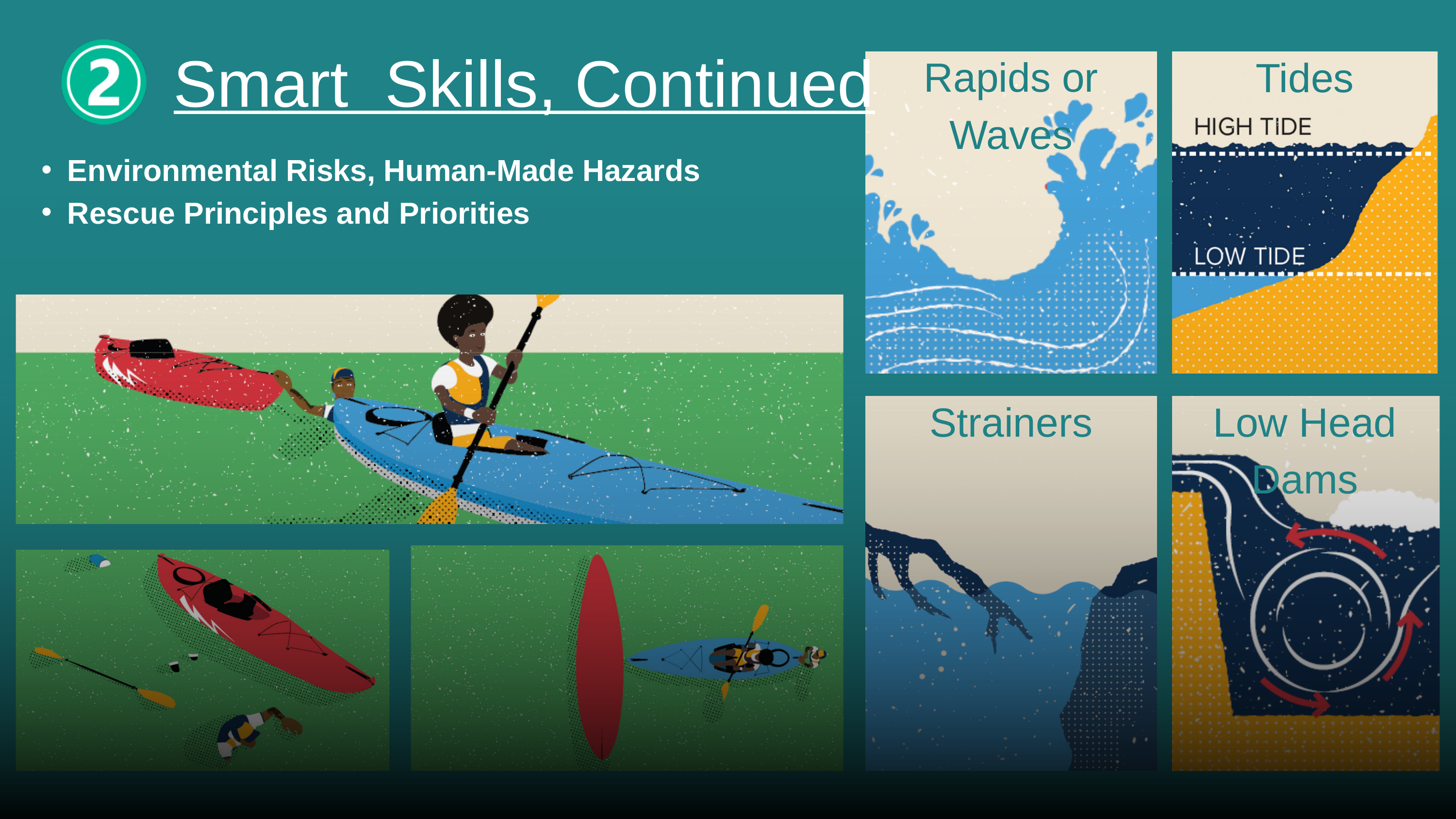

Smart  Skills, Continued

Rapids or Waves
Tides

Environmental Risks, Human-Made Hazards
Rescue Principles and Priorities

Strainers
Low Head Dams